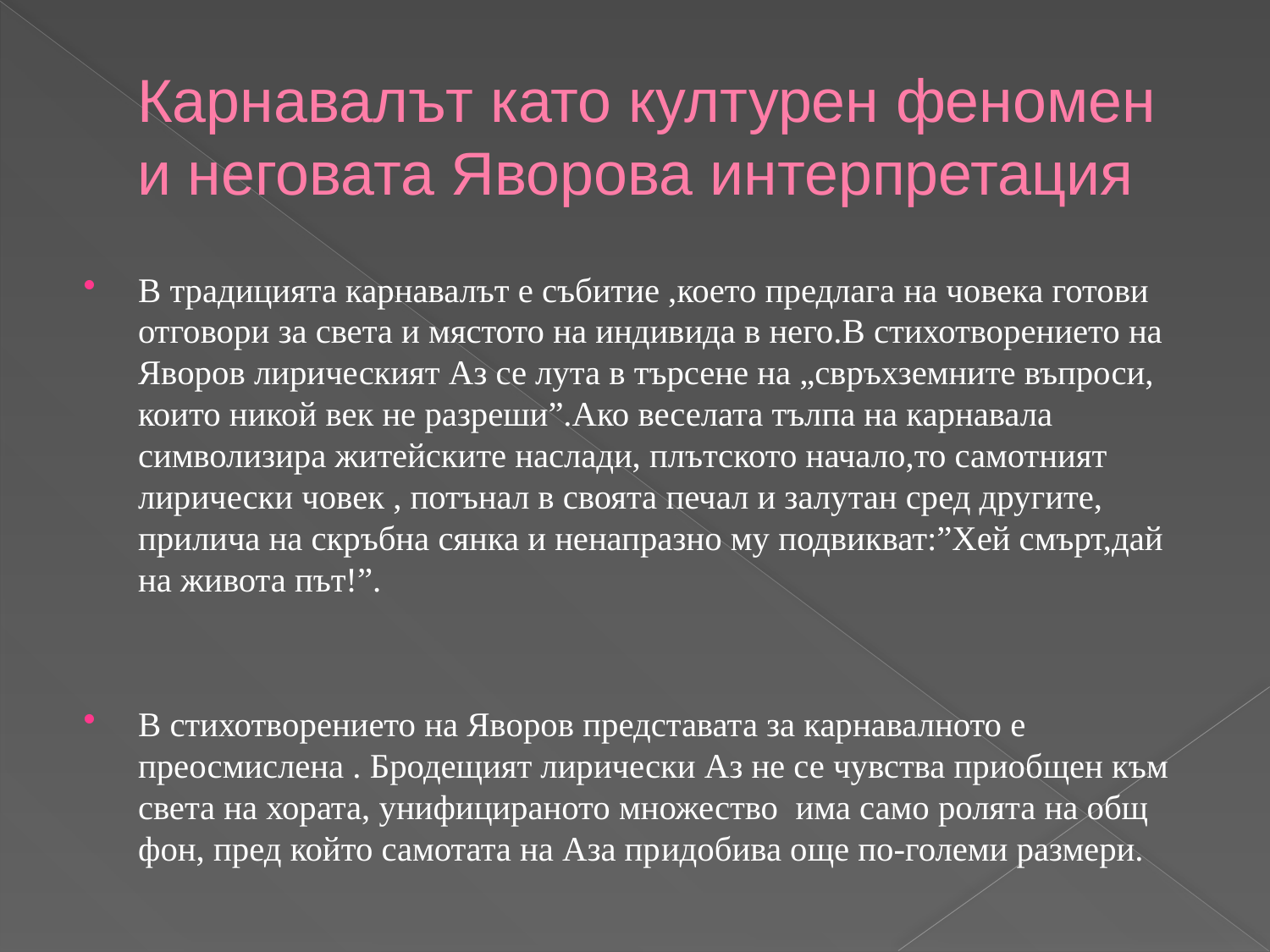

# Карнавалът като културен феномен и неговата Яворова интерпретация
В традицията карнавалът е събитие ,което предлага на човека готови отговори за света и мястото на индивида в него.В стихотворението на Яворов лирическият Аз се лута в търсене на „свръхземните въпроси, които никой век не разреши”.Ако веселата тълпа на карнавала символизира житейските наслади, плътското начало,то самотният лирически човек , потънал в своята печал и залутан сред другите, прилича на скръбна сянка и ненапразно му подвикват:”Хей смърт,дай на живота път!”.

В стихотворението на Яворов представата за карнавалното е преосмислена . Бродещият лирически Аз не се чувства приобщен към света на хората, унифицираното множество  има само ролята на общ фон, пред който самотата на Аза придобива още по-големи размери.